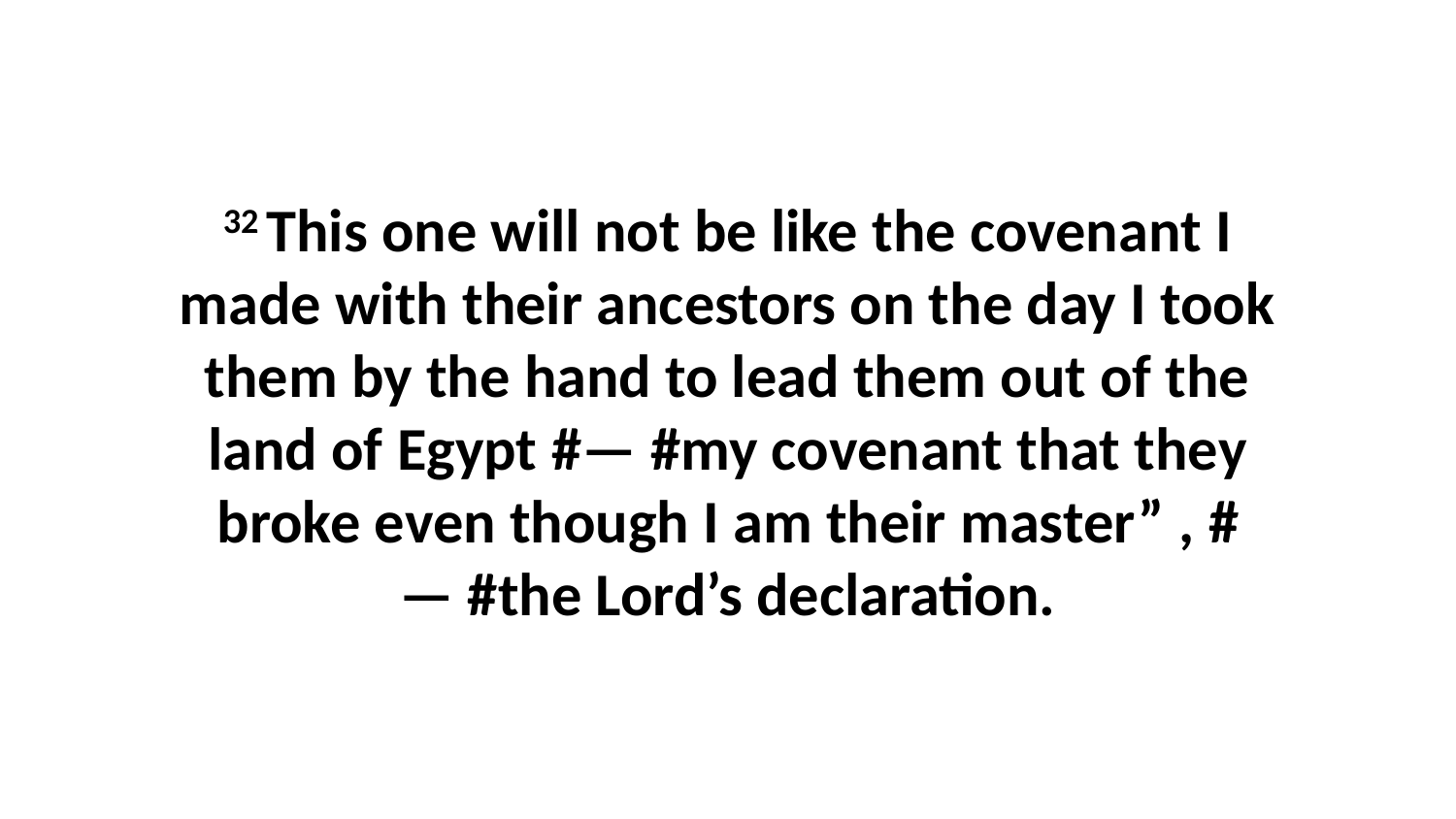

32 This one will not be like the covenant I made with their ancestors on the day I took them by the hand to lead them out of the land of Egypt #— #my covenant that they broke even though I am their master” , #— #the Lord’s declaration.